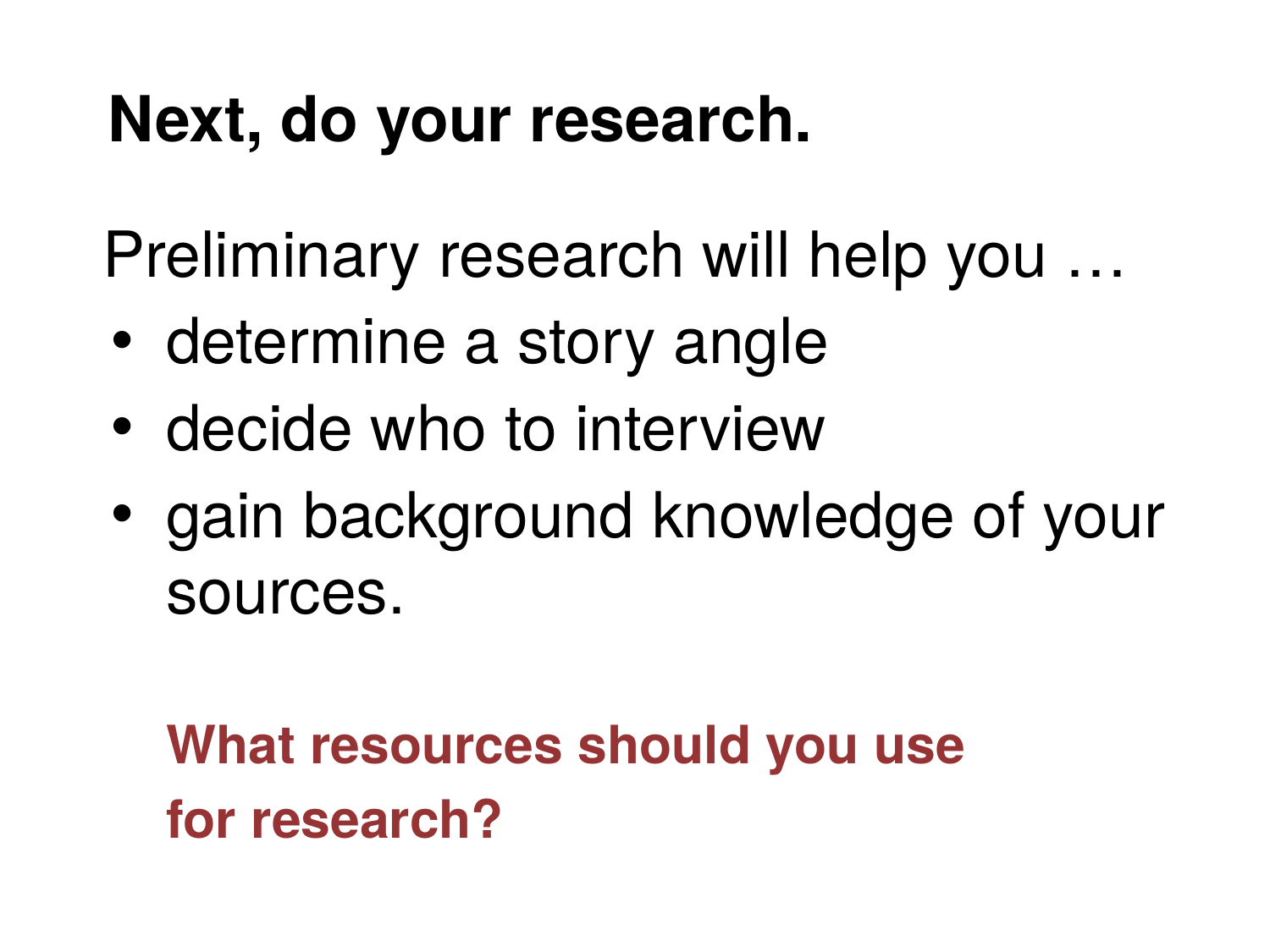

# Next, do your research.
Preliminary research will help you …
determine a story angle
decide who to interview
gain background knowledge of your sources.

What resources should you use
for research?